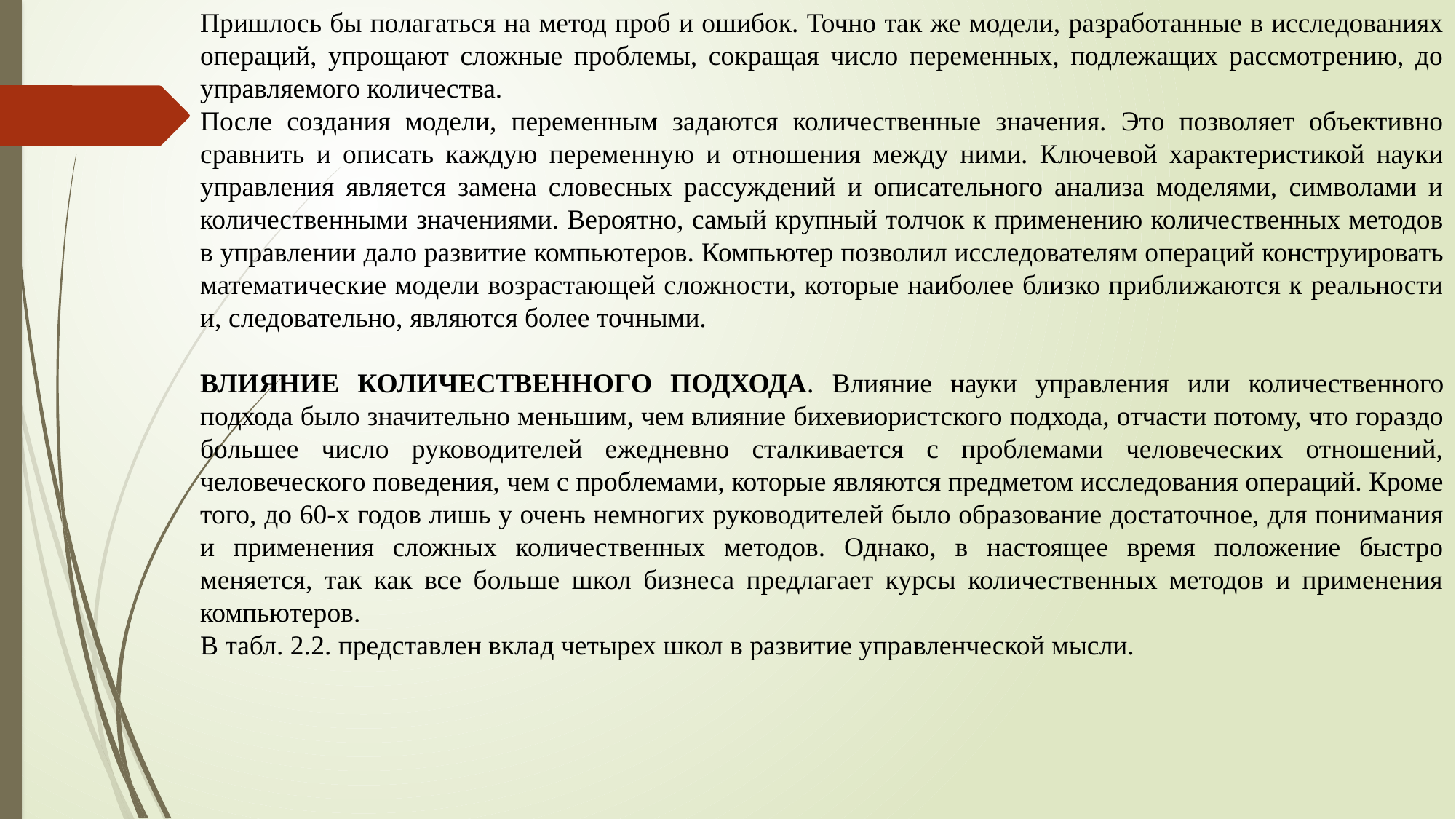

Пришлось бы полагаться на метод проб и ошибок. Точно так же модели, разработанные в исследованиях операций, упрощают сложные проблемы, сокращая число переменных, подлежащих рассмотрению, до управляемого количества.
После создания модели, переменным задаются количественные значения. Это позволяет объективно сравнить и описать каждую переменную и отношения между ними. Ключевой характеристикой науки управления является замена словесных рассуждений и описательного анализа моделями, символами и количественными значениями. Вероятно, самый крупный толчок к применению количественных методов в управлении дало развитие компьютеров. Компьютер позволил исследователям операций конструировать математические модели возрастающей сложности, которые наиболее близко приближаются к реальности и, следовательно, являются более точными.

ВЛИЯНИЕ КОЛИЧЕСТВЕННОГО ПОДХОДА. Влияние науки управления или количественного подхода было значительно меньшим, чем влияние бихевиористского подхода, отчасти потому, что гораздо большее число руководителей ежедневно сталкивается с проблемами человеческих отношений, человеческого поведения, чем с проблемами, которые являются предметом исследования операций. Кроме того, до 60-х годов лишь у очень немногих руководителей было образование достаточное, для понимания и применения сложных количественных методов. Однако, в настоящее время положение быстро меняется, так как все больше школ бизнеса предлагает курсы количественных методов и применения компьютеров.
В табл. 2.2. представлен вклад четырех школ в развитие управленческой мысли.